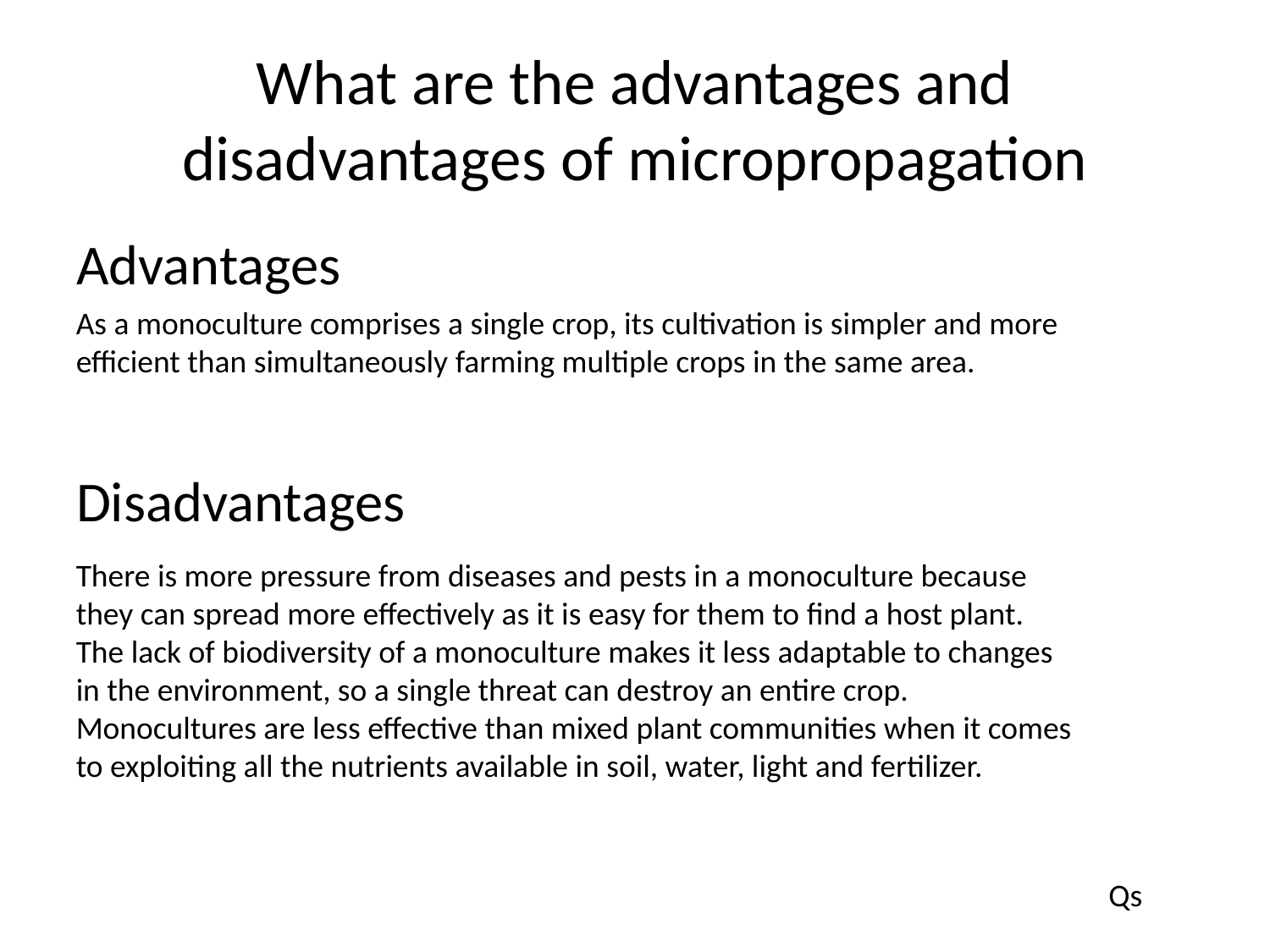

# What are the advantages and disadvantages of micropropagation
Advantages

Disadvantages
As a monoculture comprises a single crop, its cultivation is simpler and more efficient than simultaneously farming multiple crops in the same area.
There is more pressure from diseases and pests in a monoculture because they can spread more effectively as it is easy for them to find a host plant.
The lack of biodiversity of a monoculture makes it less adaptable to changes in the environment, so a single threat can destroy an entire crop.
Monocultures are less effective than mixed plant communities when it comes to exploiting all the nutrients available in soil, water, light and fertilizer.
Qs